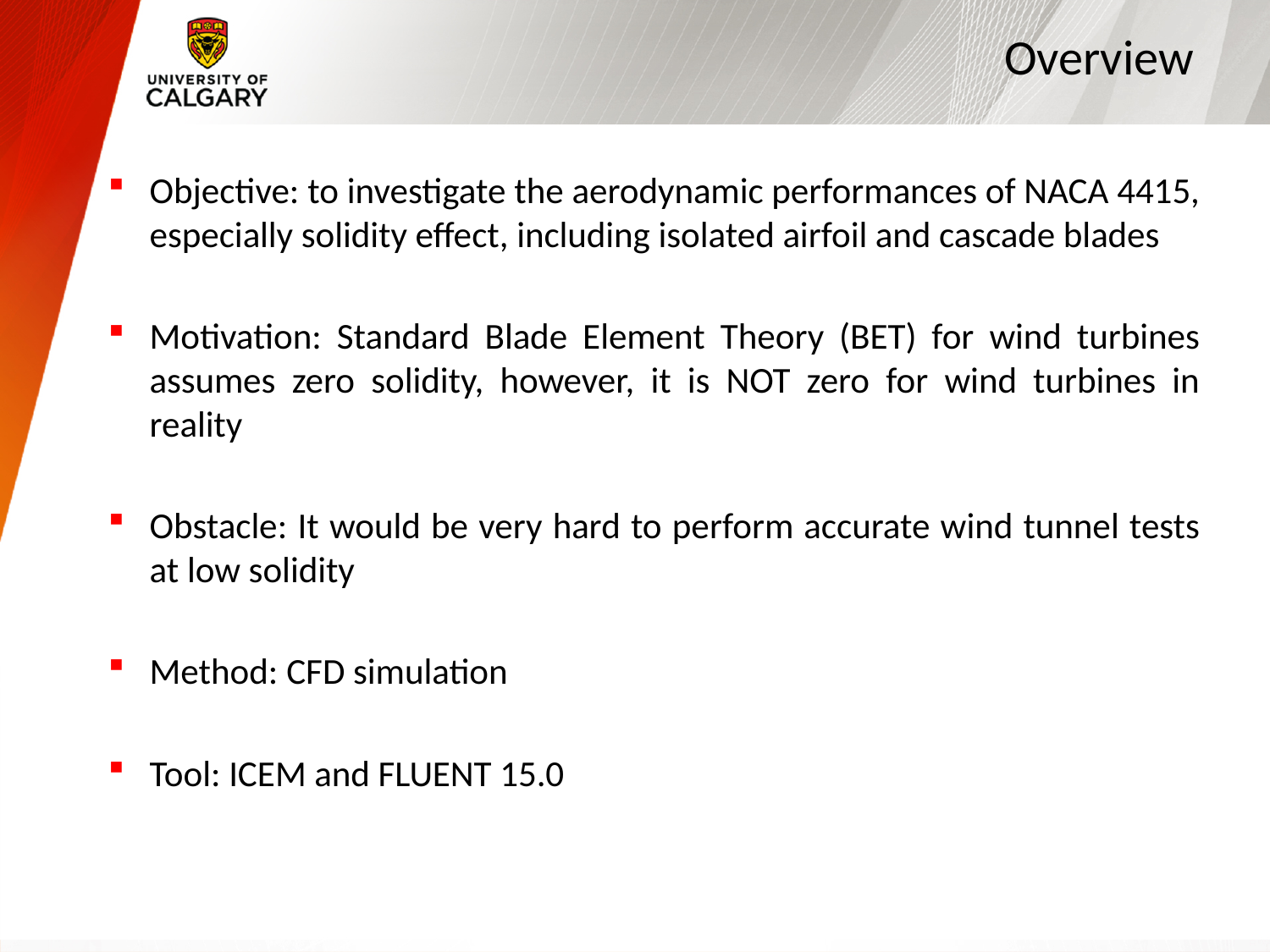

# Overview
Objective: to investigate the aerodynamic performances of NACA 4415, especially solidity effect, including isolated airfoil and cascade blades

Motivation: Standard Blade Element Theory (BET) for wind turbines assumes zero solidity, however, it is NOT zero for wind turbines in reality

Obstacle: It would be very hard to perform accurate wind tunnel tests at low solidity

Method: CFD simulation

Tool: ICEM and FLUENT 15.0